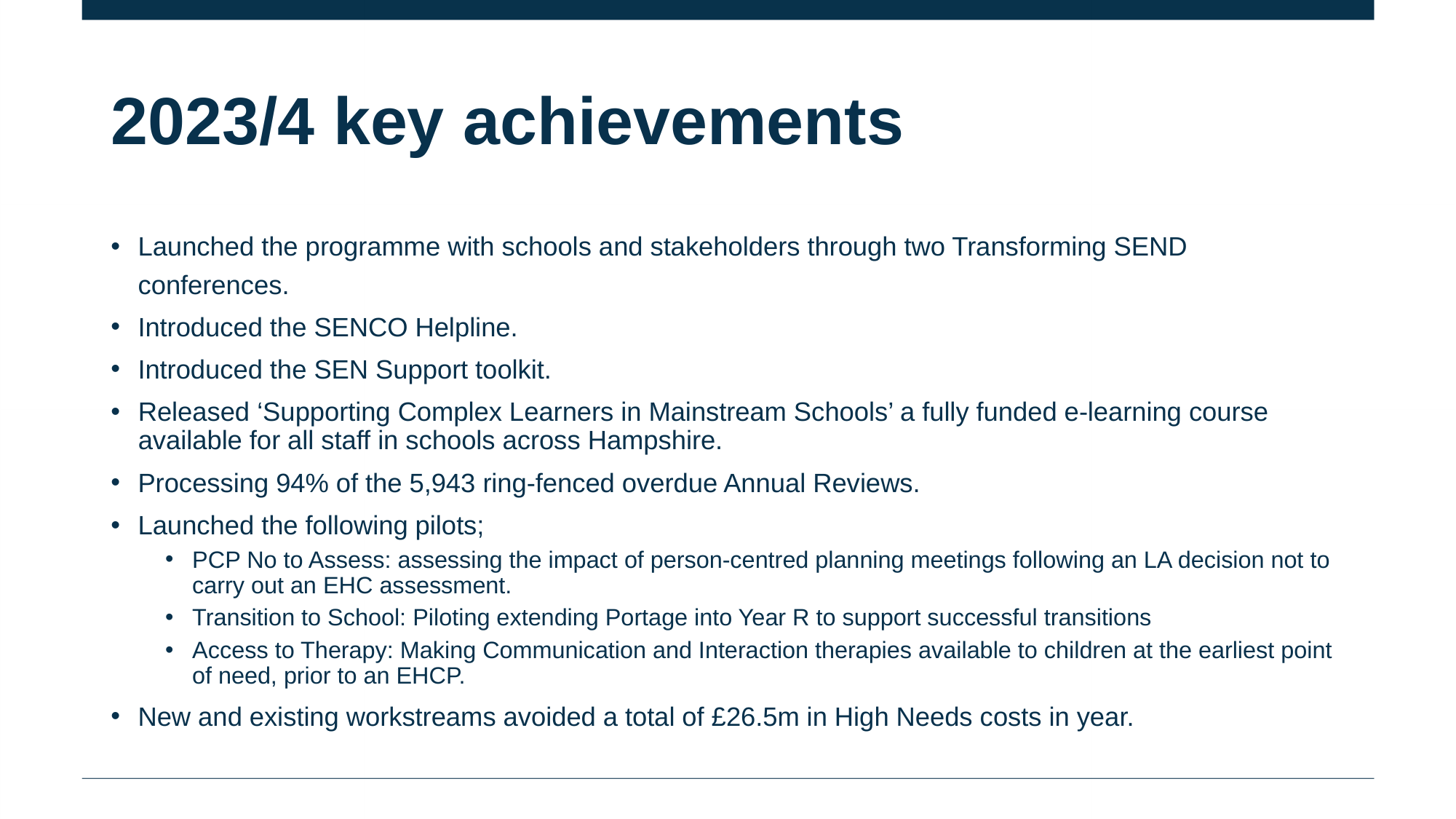

# 2023/4 key achievements
Launched the programme with schools and stakeholders through two Transforming SEND conferences.
Introduced the SENCO Helpline.
Introduced the SEN Support toolkit.
Released ‘Supporting Complex Learners in Mainstream Schools’ a fully funded e-learning course available for all staff in schools across Hampshire.
Processing 94% of the 5,943 ring-fenced overdue Annual Reviews.
Launched the following pilots;
PCP No to Assess: assessing the impact of person-centred planning meetings following an LA decision not to carry out an EHC assessment.
Transition to School: Piloting extending Portage into Year R to support successful transitions
Access to Therapy: Making Communication and Interaction therapies available to children at the earliest point of need, prior to an EHCP.
New and existing workstreams avoided a total of £26.5m in High Needs costs in year.